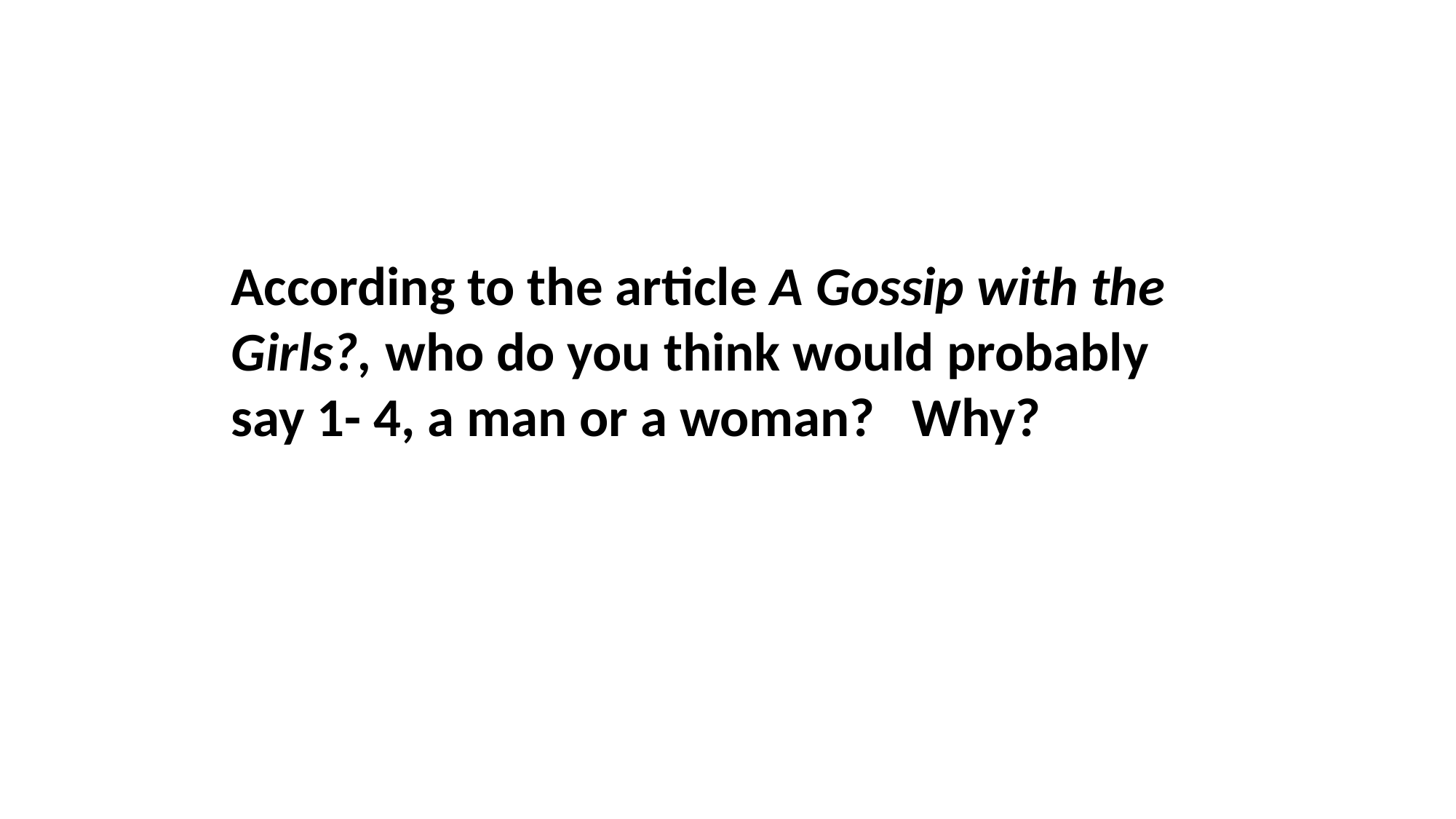

According to the article A Gossip with the Girls?, who do you think would probably say 1- 4, a man or a woman?   Why?